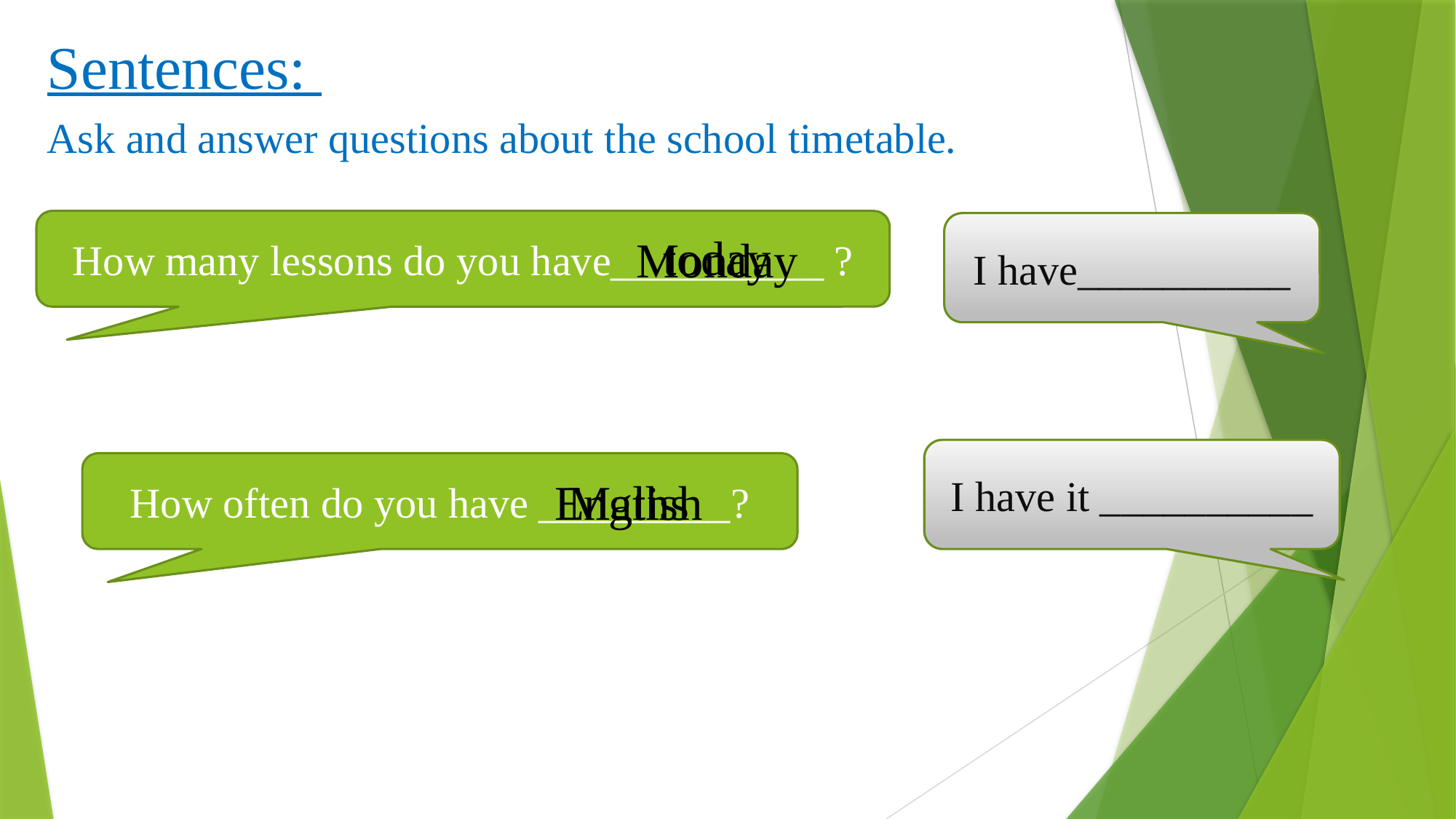

Sentences:
Ask and answer questions about the school timetable.
How many lessons do you have__________ ?
I have__________
today
Monday
I have it __________
How often do you have _________?
English
Maths